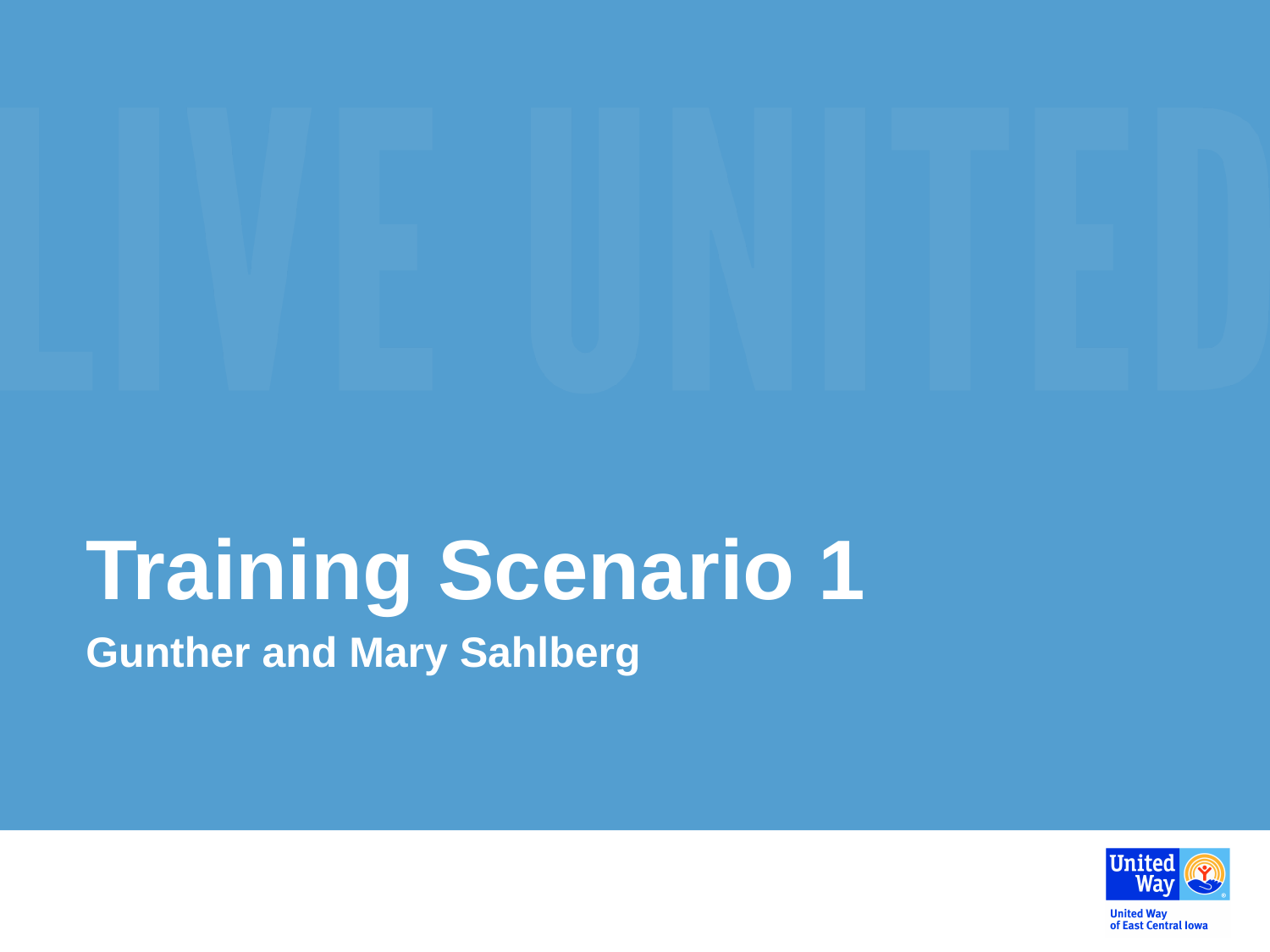

# Training Scenario 1
Gunther and Mary Sahlberg